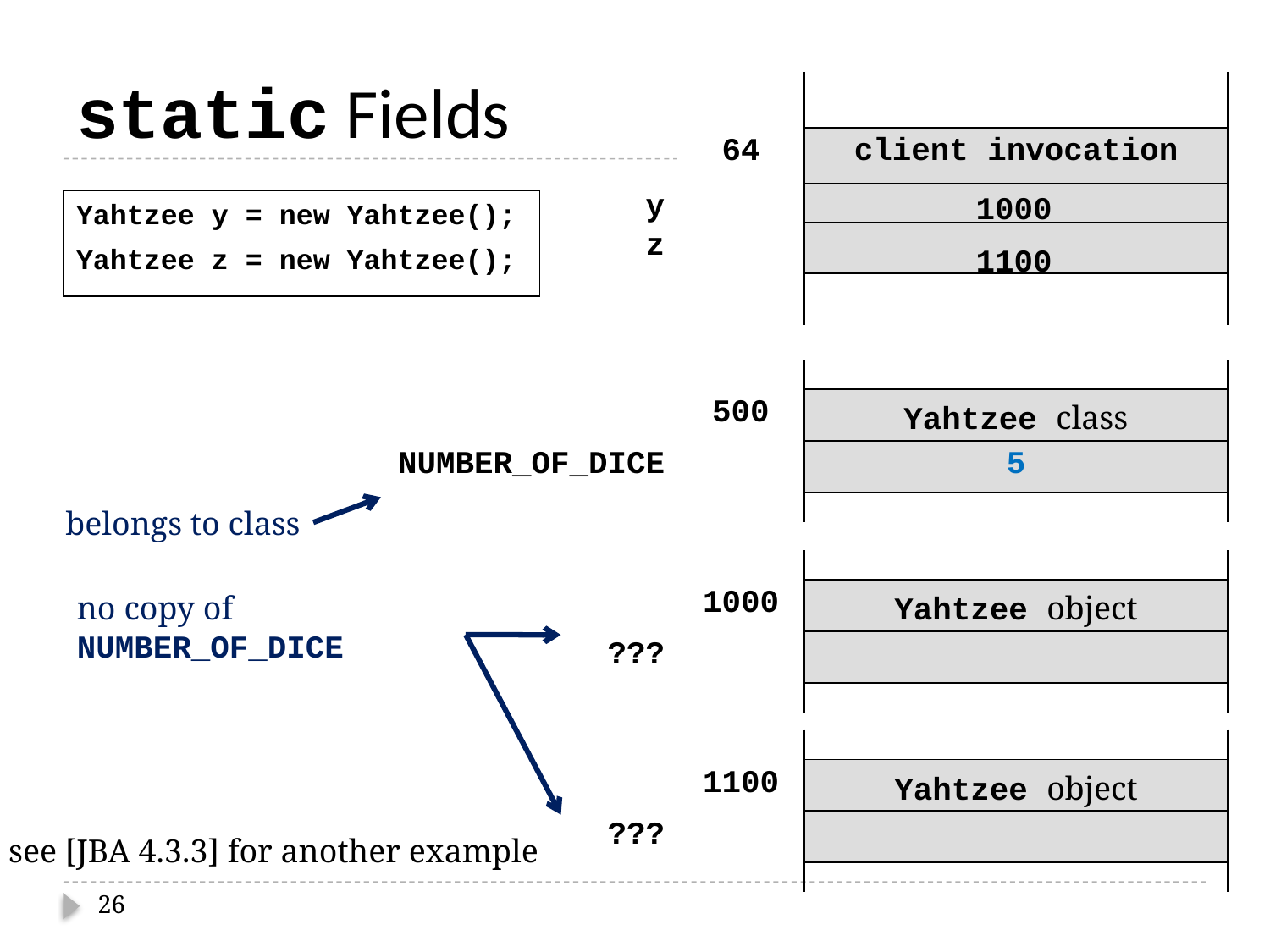

# static Fields
|  |  |  |
| --- | --- | --- |
|  | 64 | client invocation |
| y |  |  |
|  |  |  |
1000
Yahtzee y = new Yahtzee();
Yahtzee z = new Yahtzee();
| z |  |  |
| --- | --- | --- |
|  |  |  |
1100
|  |  |  |
| --- | --- | --- |
|  | 500 | Yahtzee class |
| NUMBER\_OF\_DICE |  | 5 |
|  |  |  |
belongs to class
|  |  |  |
| --- | --- | --- |
|  | 1000 | Yahtzee object |
| ??? |  |  |
|  |  |  |
no copy of
NUMBER_OF_DICE
|  |  |  |
| --- | --- | --- |
|  | 1100 | Yahtzee object |
| ??? |  |  |
|  |  |  |
see [JBA 4.3.3] for another example
26